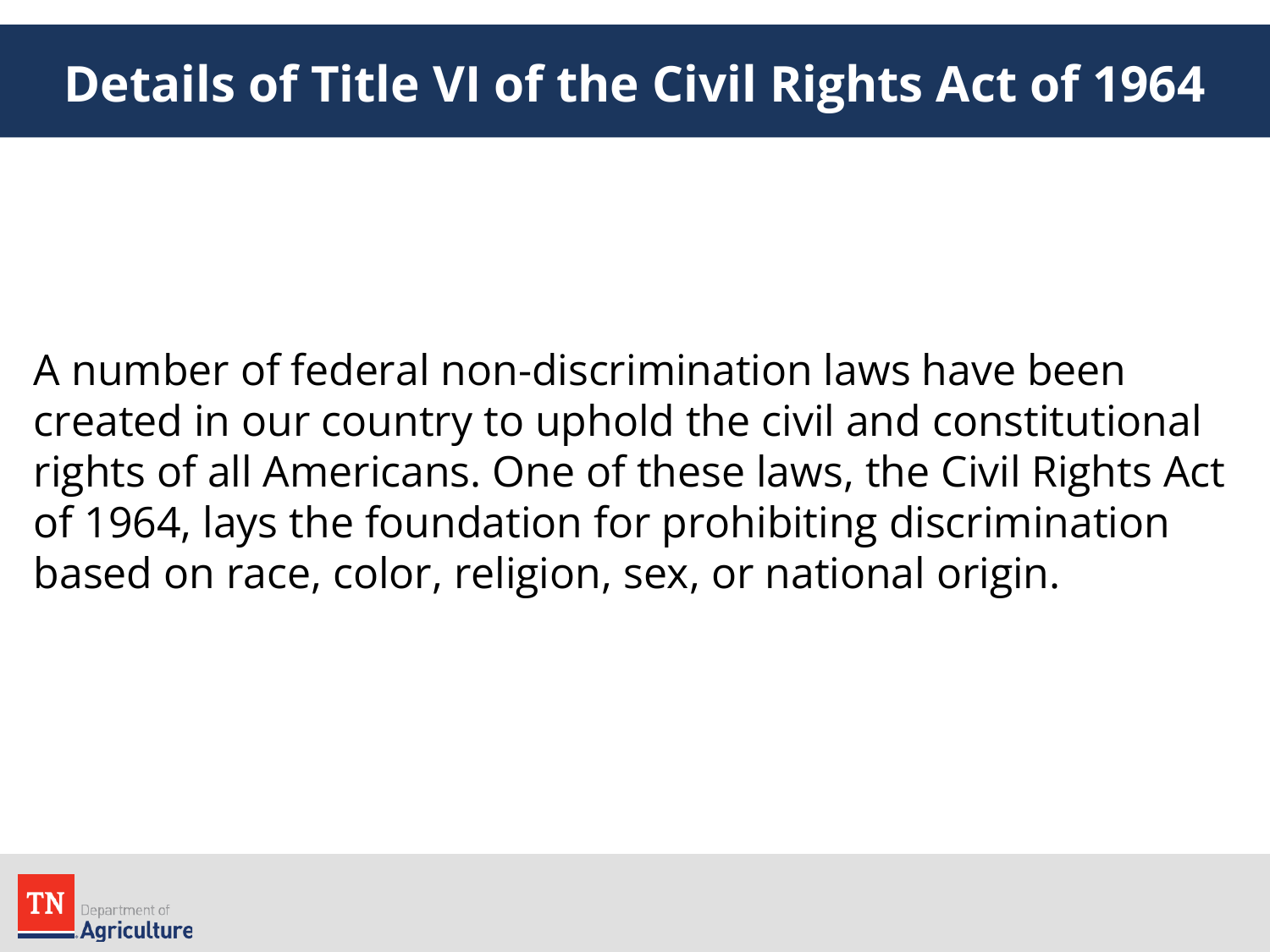

# Details of Title VI of the Civil Rights Act of 1964

A number of federal non-discrimination laws have been created in our country to uphold the civil and constitutional rights of all Americans. One of these laws, the Civil Rights Act of 1964, lays the foundation for prohibiting discrimination based on race, color, religion, sex, or national origin.